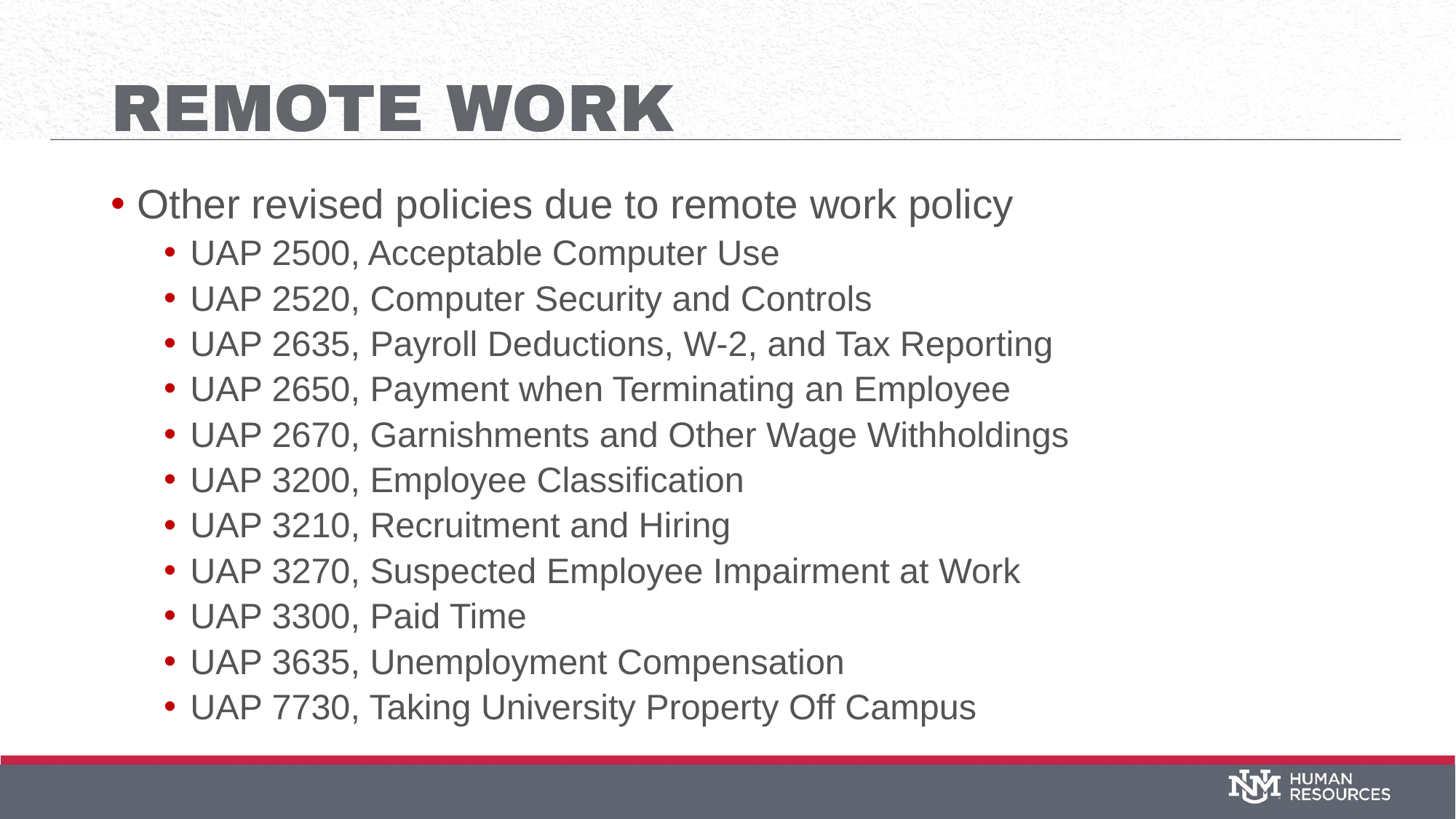

# Remote Work
Other revised policies due to remote work policy
UAP 2500, Acceptable Computer Use
UAP 2520, Computer Security and Controls
UAP 2635, Payroll Deductions, W-2, and Tax Reporting
UAP 2650, Payment when Terminating an Employee
UAP 2670, Garnishments and Other Wage Withholdings
UAP 3200, Employee Classification
UAP 3210, Recruitment and Hiring
UAP 3270, Suspected Employee Impairment at Work
UAP 3300, Paid Time
UAP 3635, Unemployment Compensation
UAP 7730, Taking University Property Off Campus